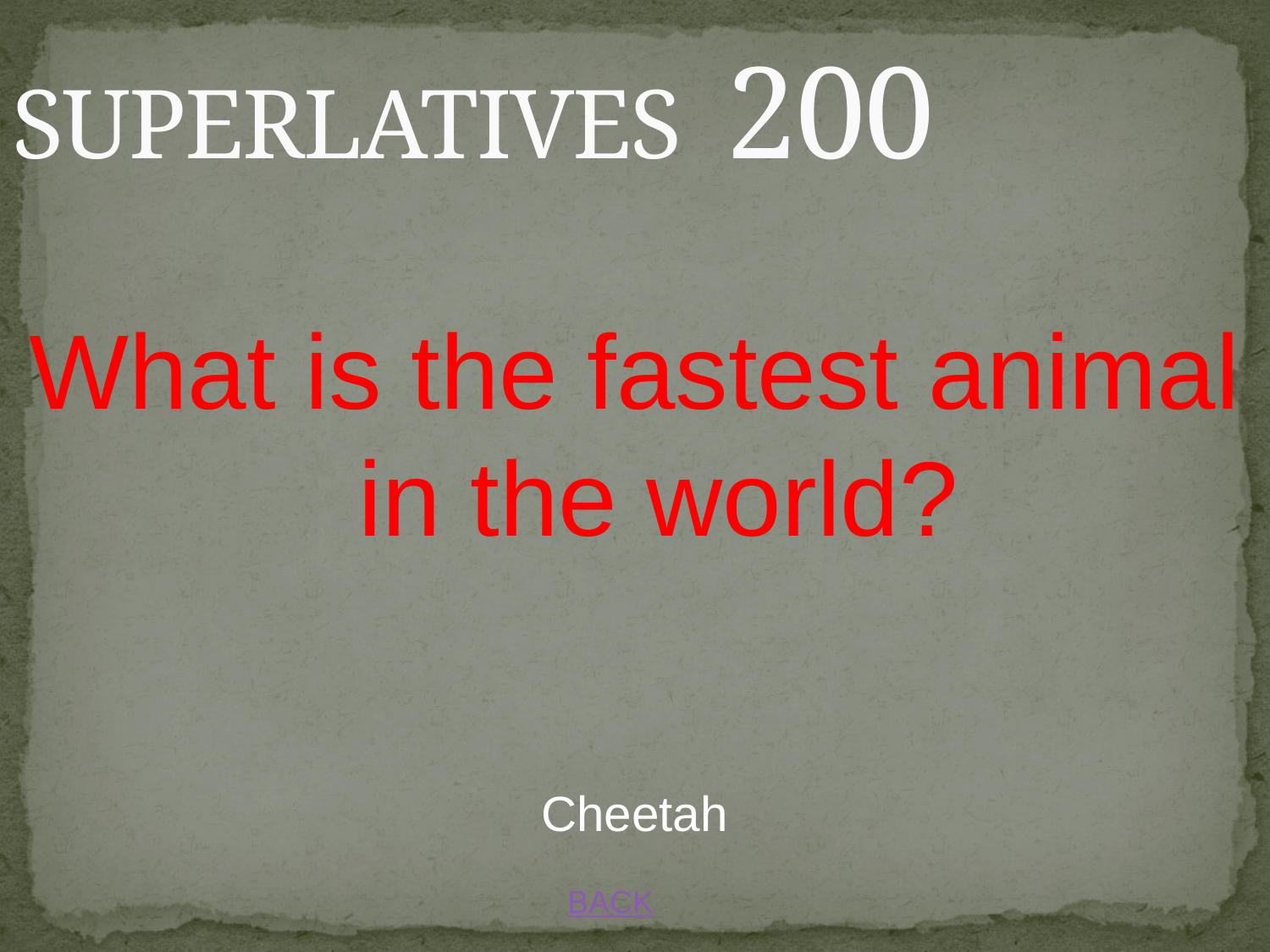

# SUPERLATIVES  200
What is the fastest animal in the world?
Cheetah
BACK